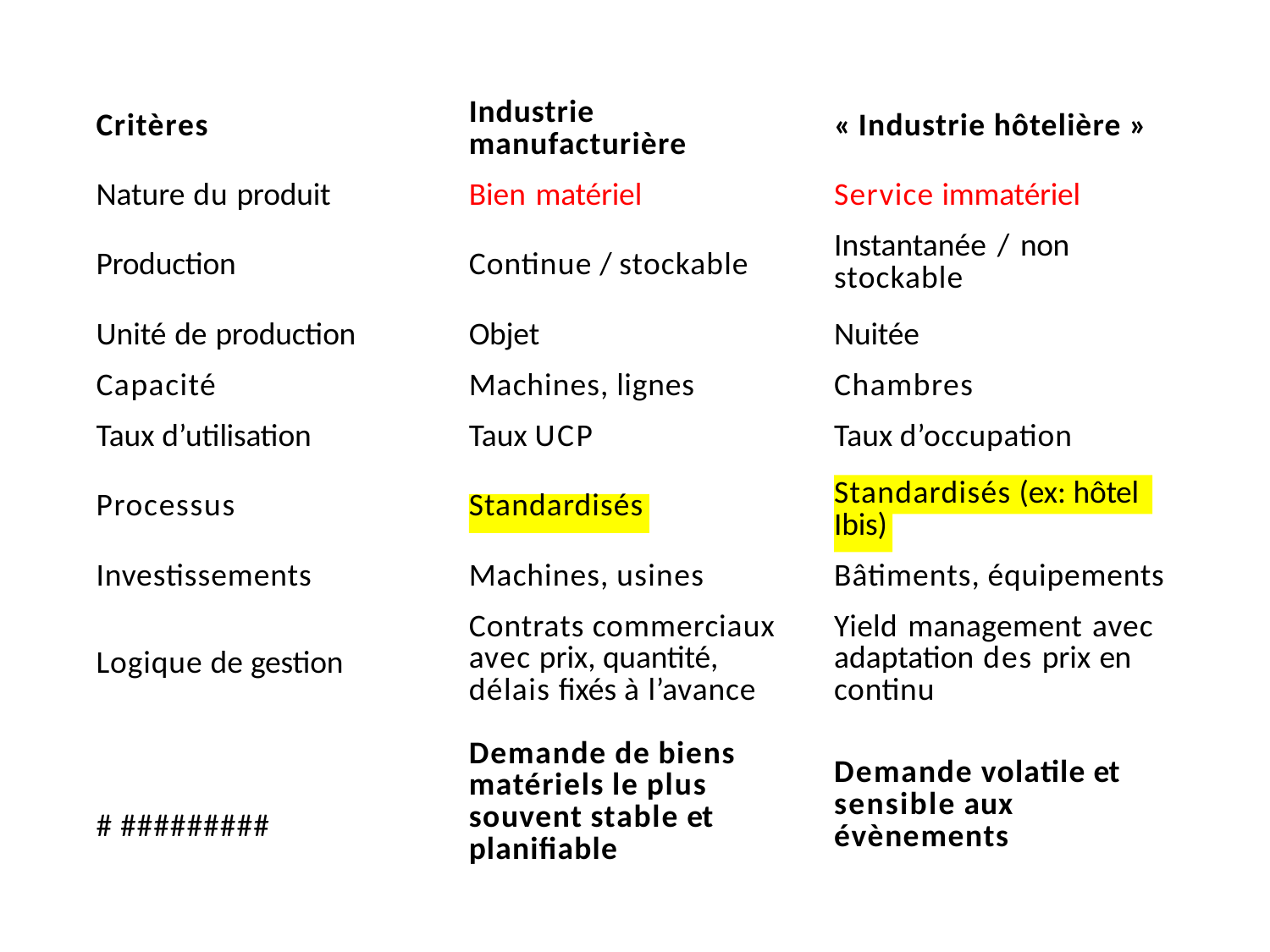

| Critères | Industrie manufacturière | « Industrie hôtelière » |
| --- | --- | --- |
| Nature du produit | Bien matériel | Service immatériel |
| Production | Continue / stockable | Instantanée / non stockable |
| Unité de production | Objet | Nuitée |
| Capacité | Machines, lignes | Chambres |
| Taux d’utilisation | Taux UCP | Taux d’occupation |
| Processus | Standardisés | Standardisés (ex: hôtel Ibis) |
| Investissements | Machines, usines | Bâtiments, équipements |
| Logique de gestion | Contrats commerciaux avec prix, quantité, délais fixés à l’avance | Yield management avec adaptation des prix en continu |
| # ######### | Demande de biens matériels le plus souvent stable et planifiable | Demande volatile et sensible aux évènements |